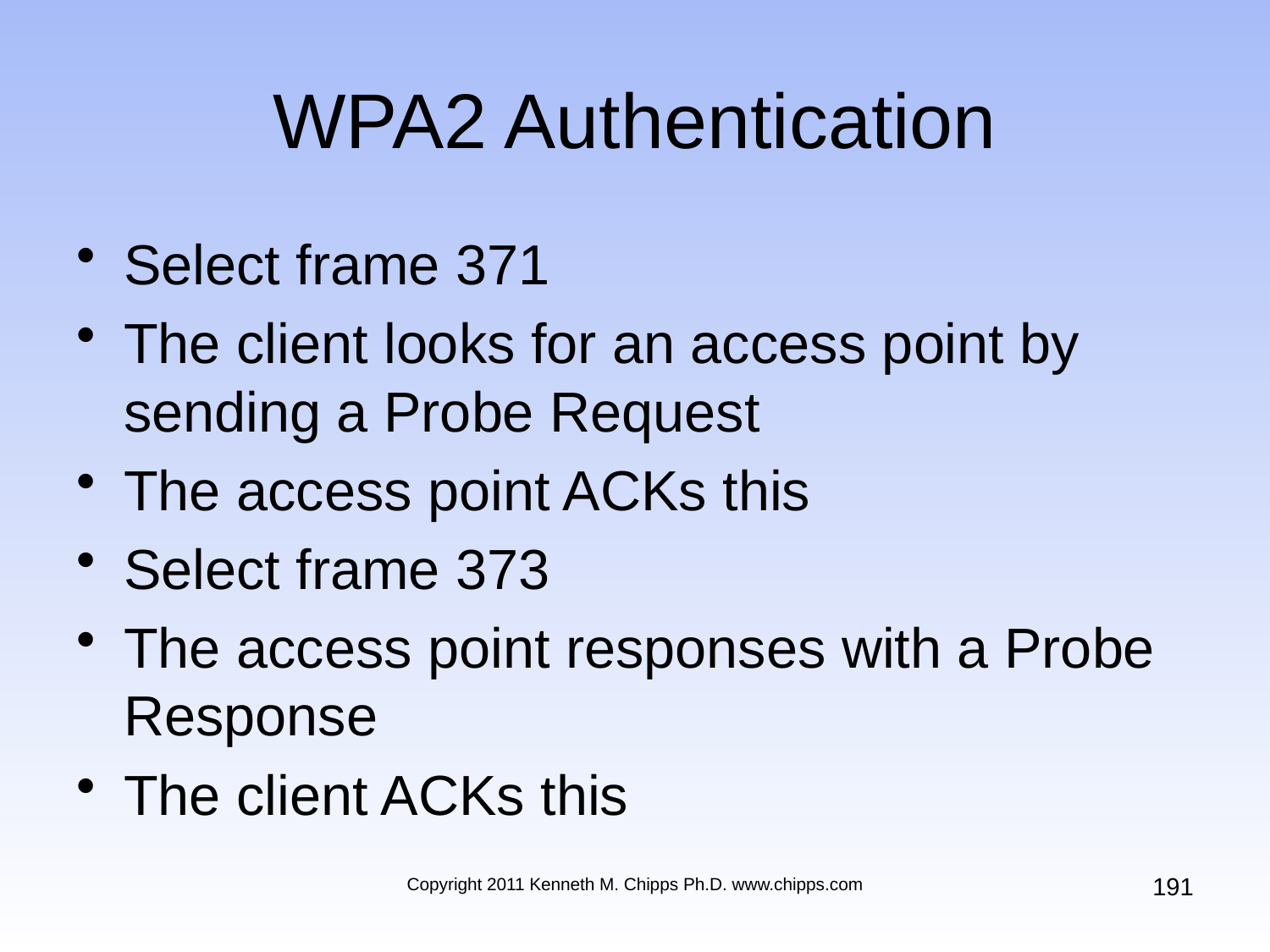

# WPA2 Authentication
Select frame 371
The client looks for an access point by sending a Probe Request
The access point ACKs this
Select frame 373
The access point responses with a Probe Response
The client ACKs this
191
Copyright 2011 Kenneth M. Chipps Ph.D. www.chipps.com